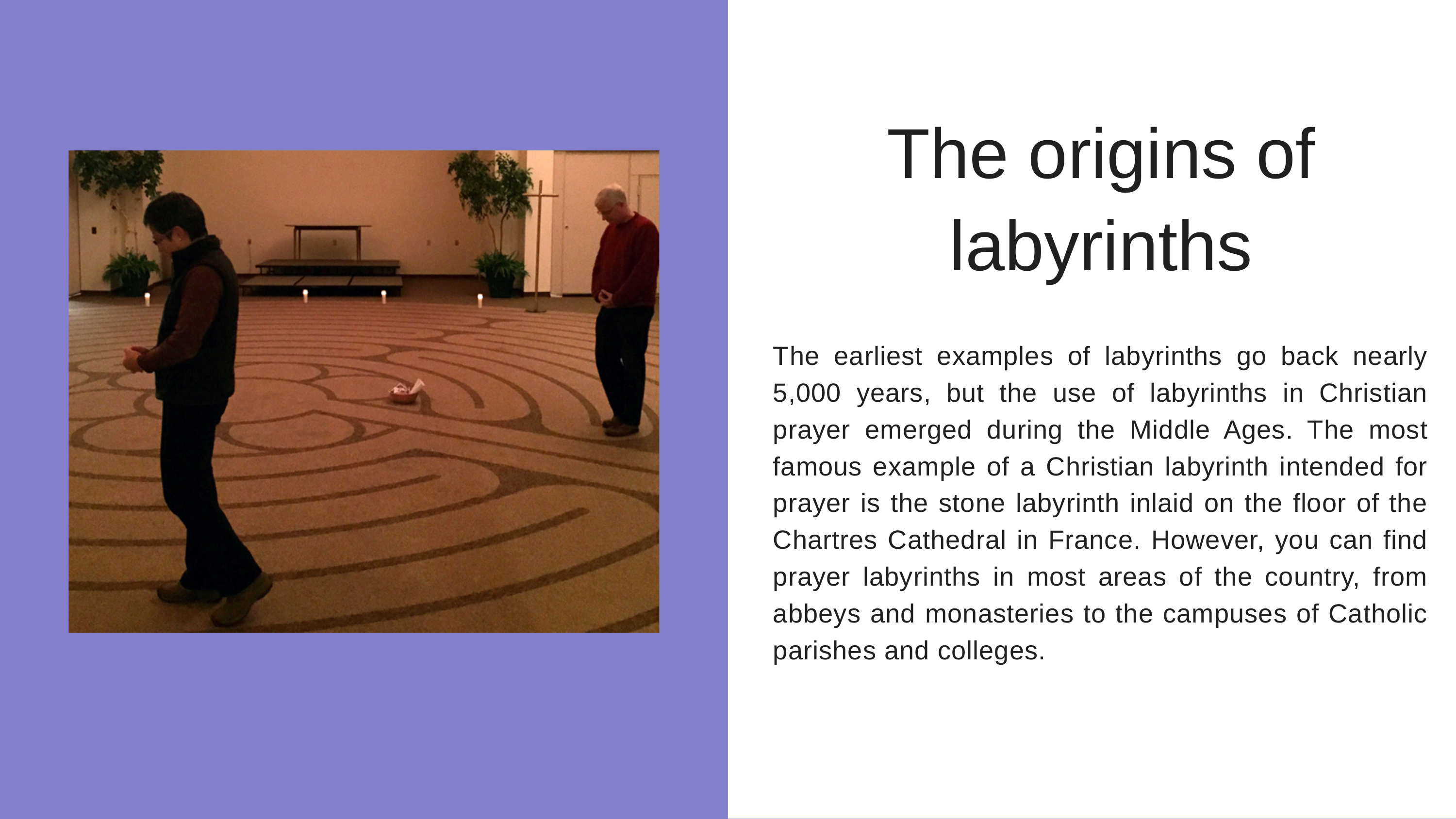

The origins of labyrinths

The earliest examples of labyrinths go back nearly 5,000 years, but the use of labyrinths in Christian prayer emerged during the Middle Ages. The most famous example of a Christian labyrinth intended for prayer is the stone labyrinth inlaid on the floor of the Chartres Cathedral in France. However, you can find prayer labyrinths in most areas of the country, from abbeys and monasteries to the campuses of Catholic parishes and colleges.